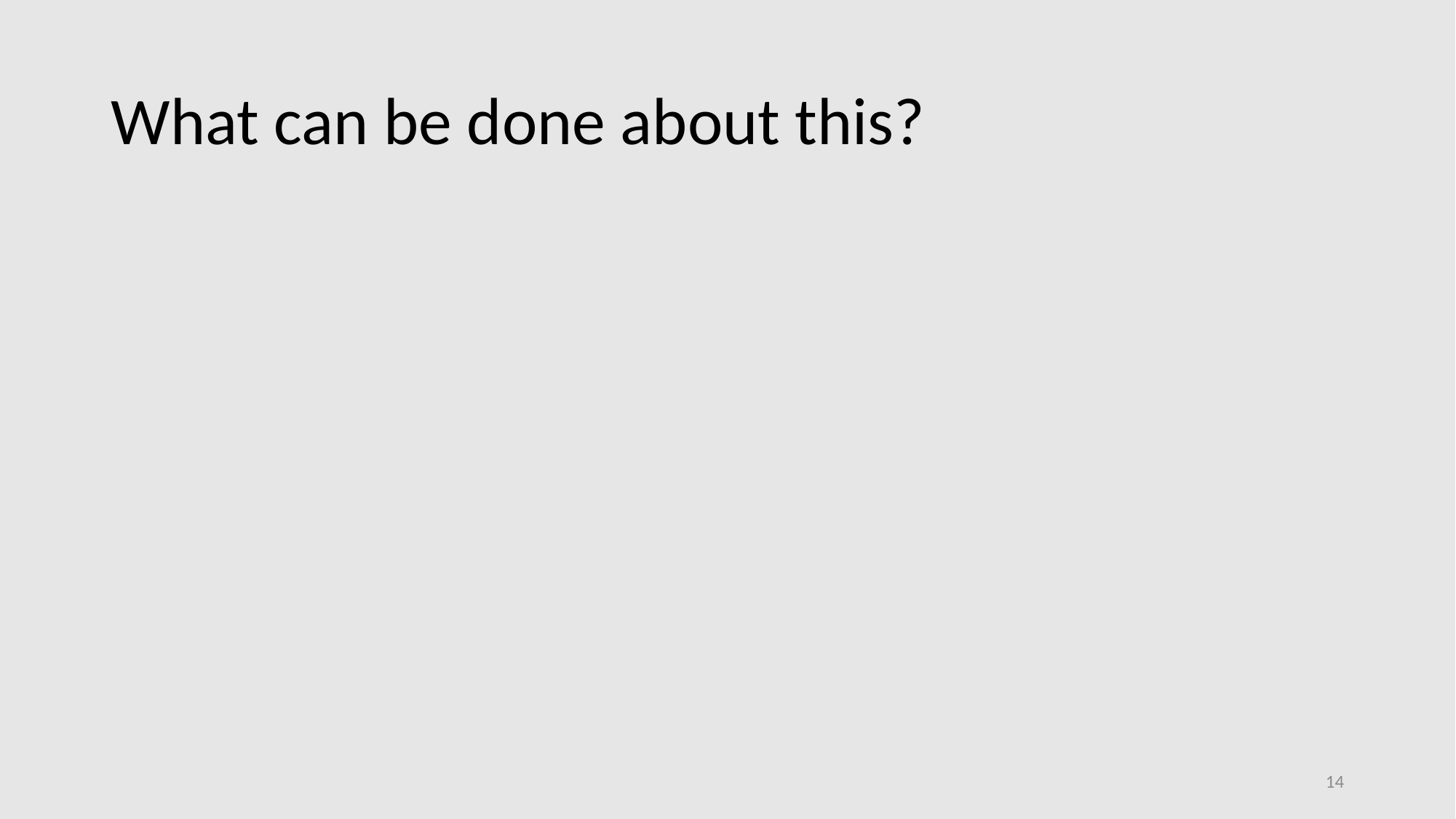

# What can be done about this?
14